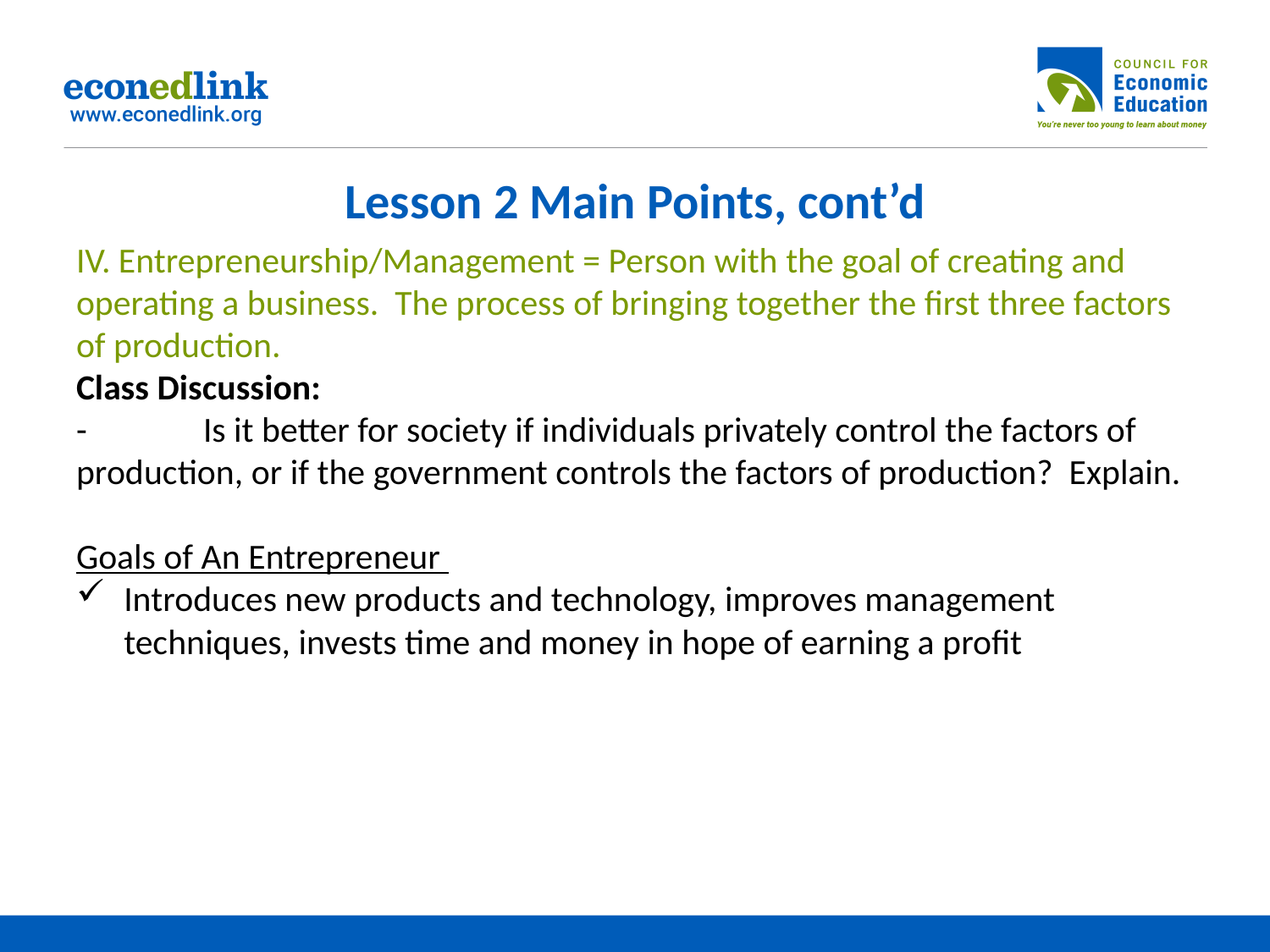

# Lesson 2 Main Points, cont’d
IV. Entrepreneurship/Management = Person with the goal of creating and operating a business.  The process of bringing together the first three factors of production.
Class Discussion:
-	Is it better for society if individuals privately control the factors of production, or if the government controls the factors of production?  Explain.

Goals of An Entrepreneur
Introduces new products and technology, improves management techniques, invests time and money in hope of earning a profit